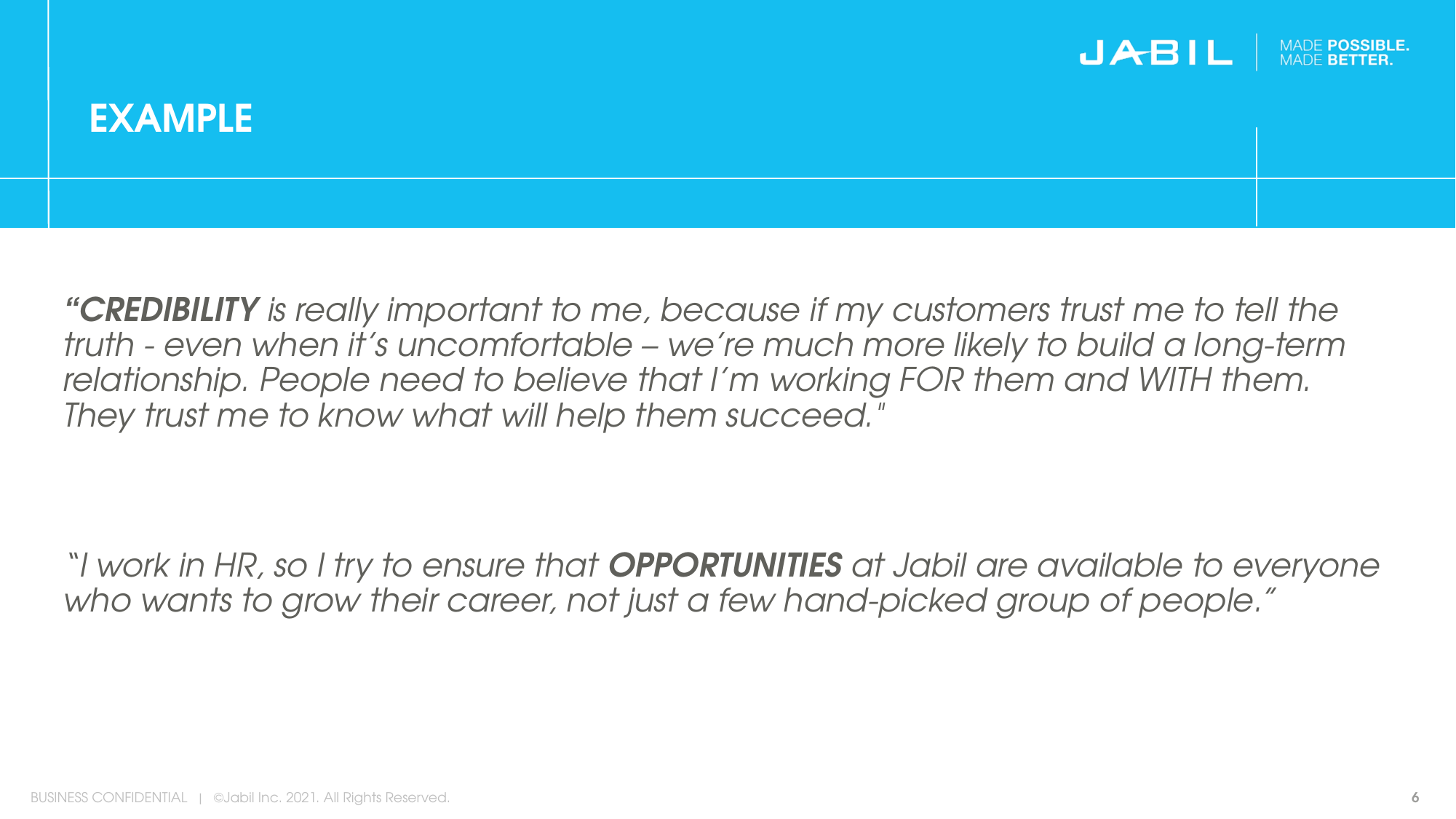

# EXAMPLE
“CREDIBILITY is really important to me, because if my customers trust me to tell the truth - even when it’s uncomfortable – we’re much more likely to build a long-term relationship. People need to believe that I’m working FOR them and WITH them. They trust me to know what will help them succeed."

“I work in HR, so I try to ensure that OPPORTUNITIES at Jabil are available to everyone who wants to grow their career, not just a few hand-picked group of people.”
6
BUSINESS CONFIDENTIAL   |   ©Jabil Inc. 2021. All Rights Reserved.